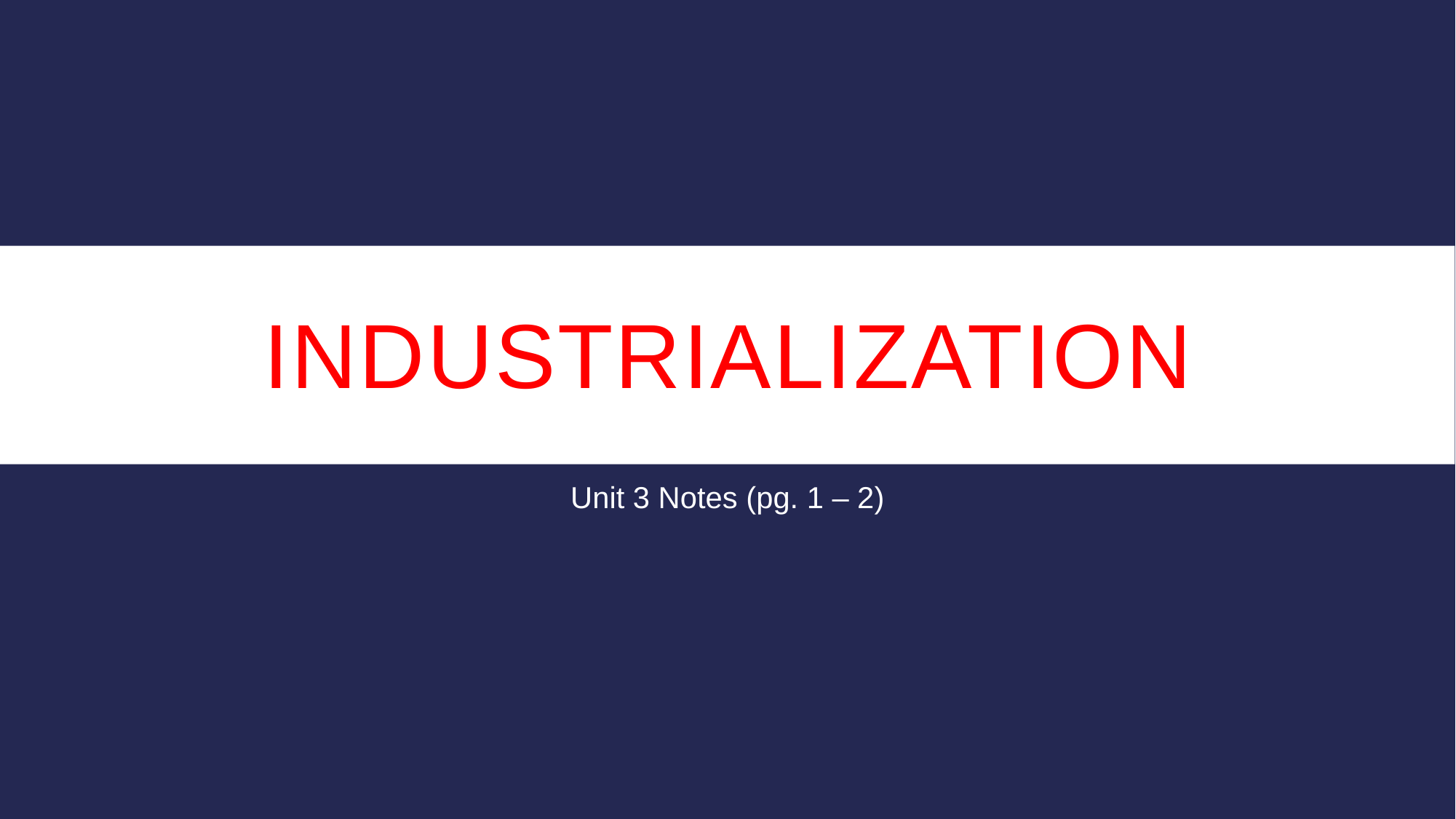

# Industrialization
Unit 3 Notes (pg. 1 – 2)